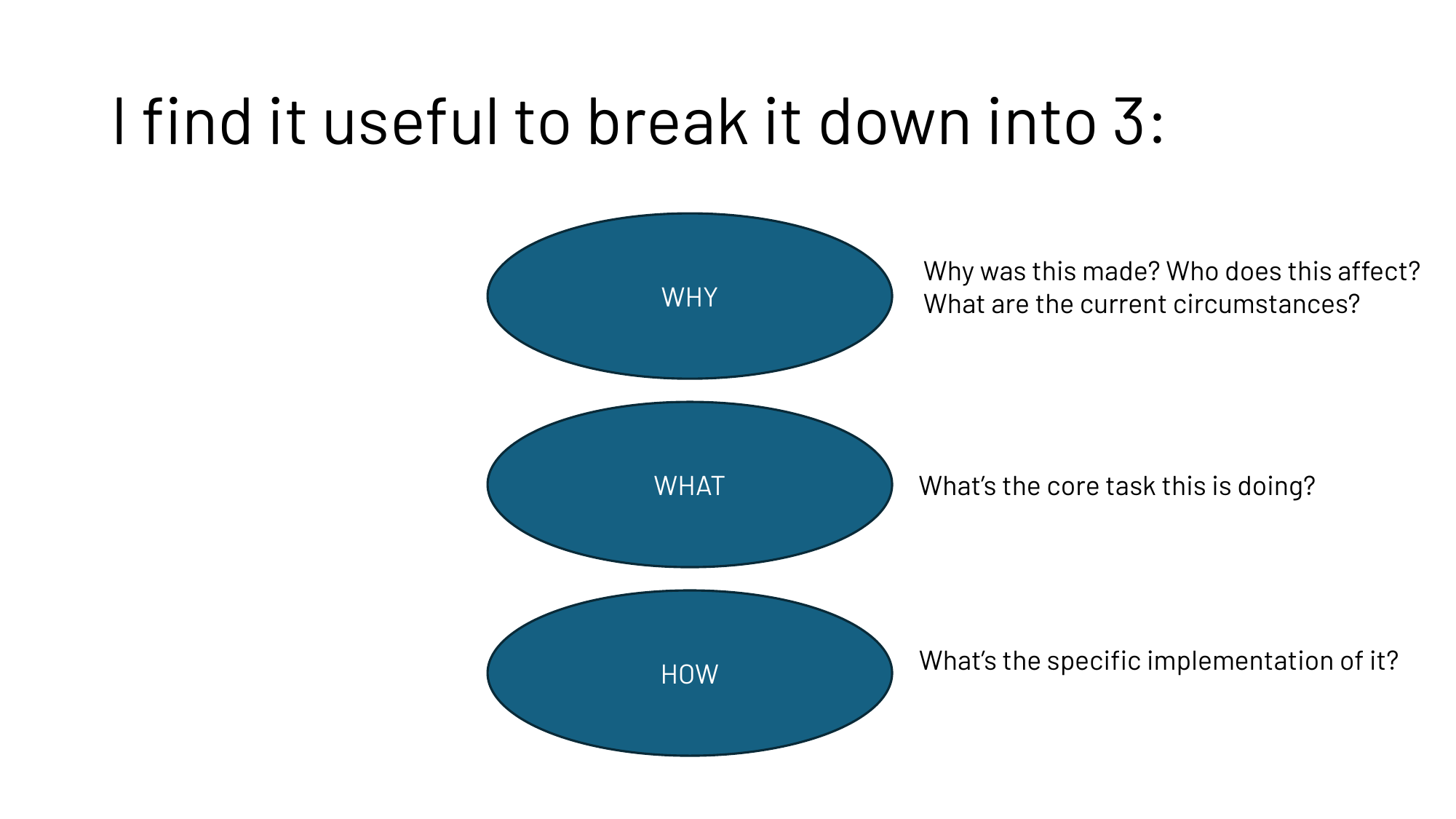

# I find it useful to break it down into 3:
WHY
Why was this made? Who does this affect?
What are the current circumstances?
WHAT
What’s the core task this is doing?
HOW
What’s the specific implementation of it?